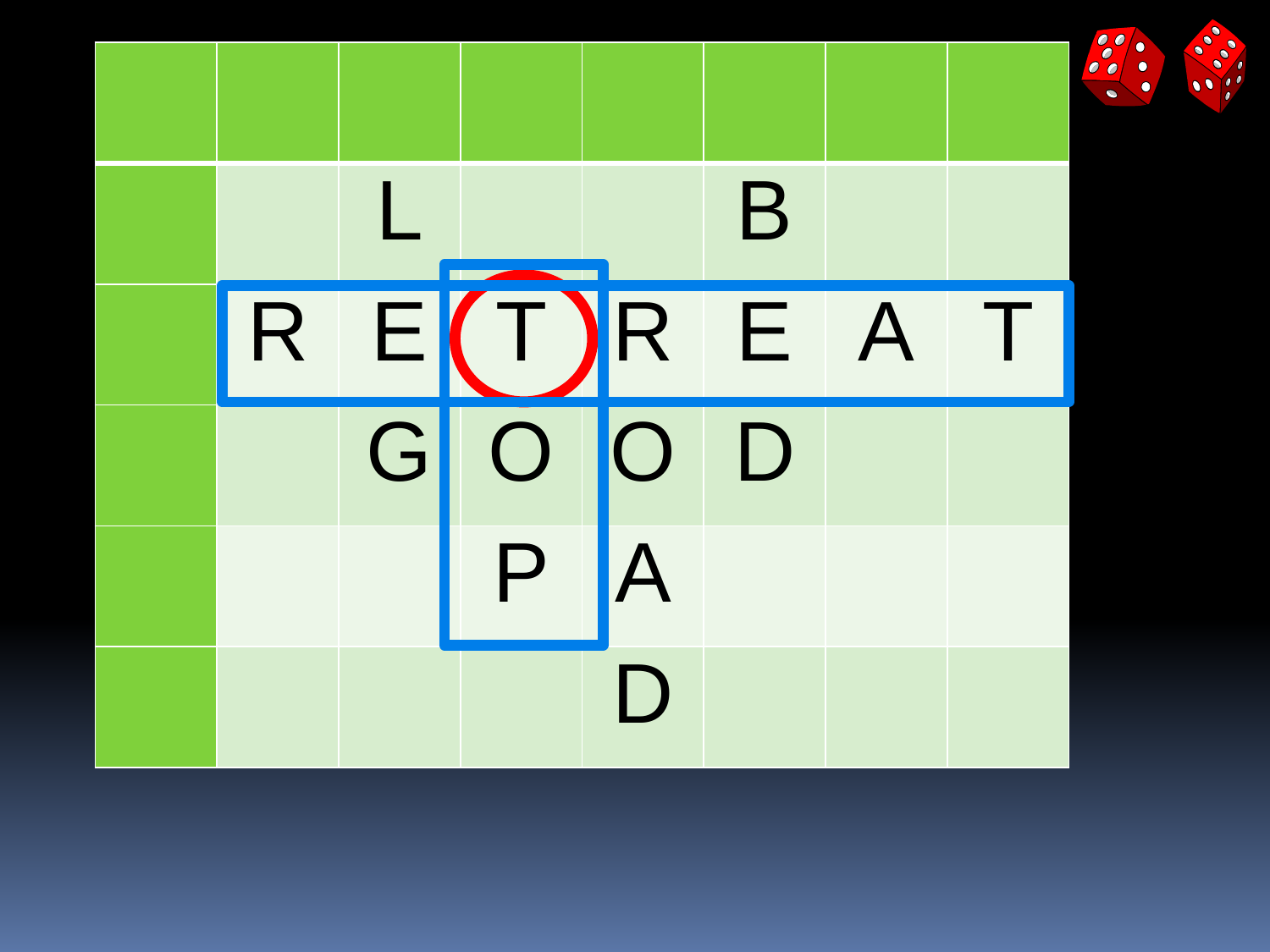

|  |  |  |  |  |  |  |  |
| --- | --- | --- | --- | --- | --- | --- | --- |
|  |  | L |  |  | B |  |  |
|  | R | E | T | R | E | A | T |
|  |  | G | O | O | D |  |  |
|  |  |  | P | A |  |  |  |
|  |  |  |  | D |  |  |  |
#